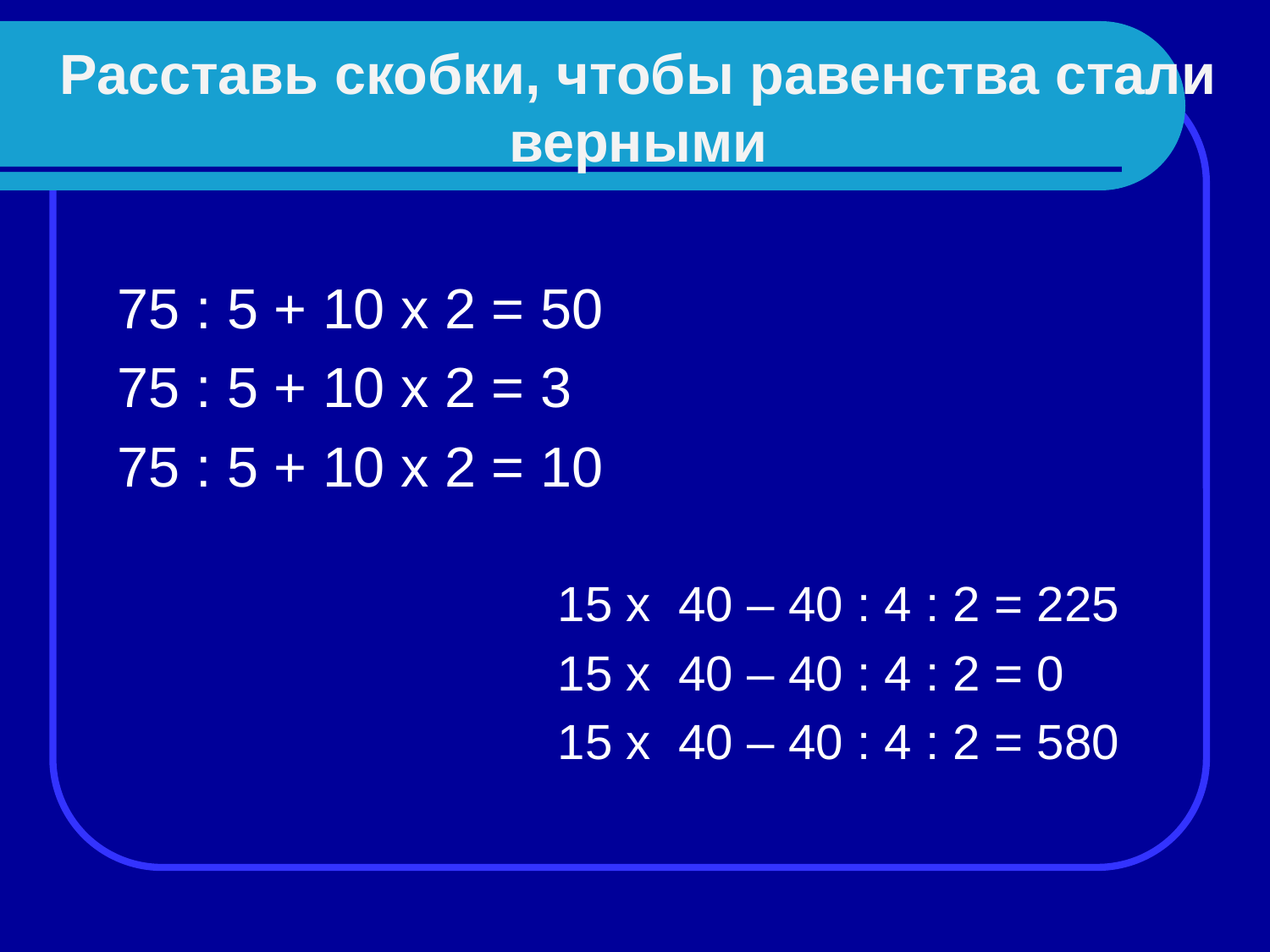

Расставь скобки, чтобы равенства стали верными
75 : 5 + 10 х 2 = 50
75 : 5 + 10 х 2 = 3
75 : 5 + 10 х 2 = 10
15 х  40 – 40 : 4 : 2 = 225
15 х  40 – 40 : 4 : 2 = 0
15 х  40 – 40 : 4 : 2 = 580